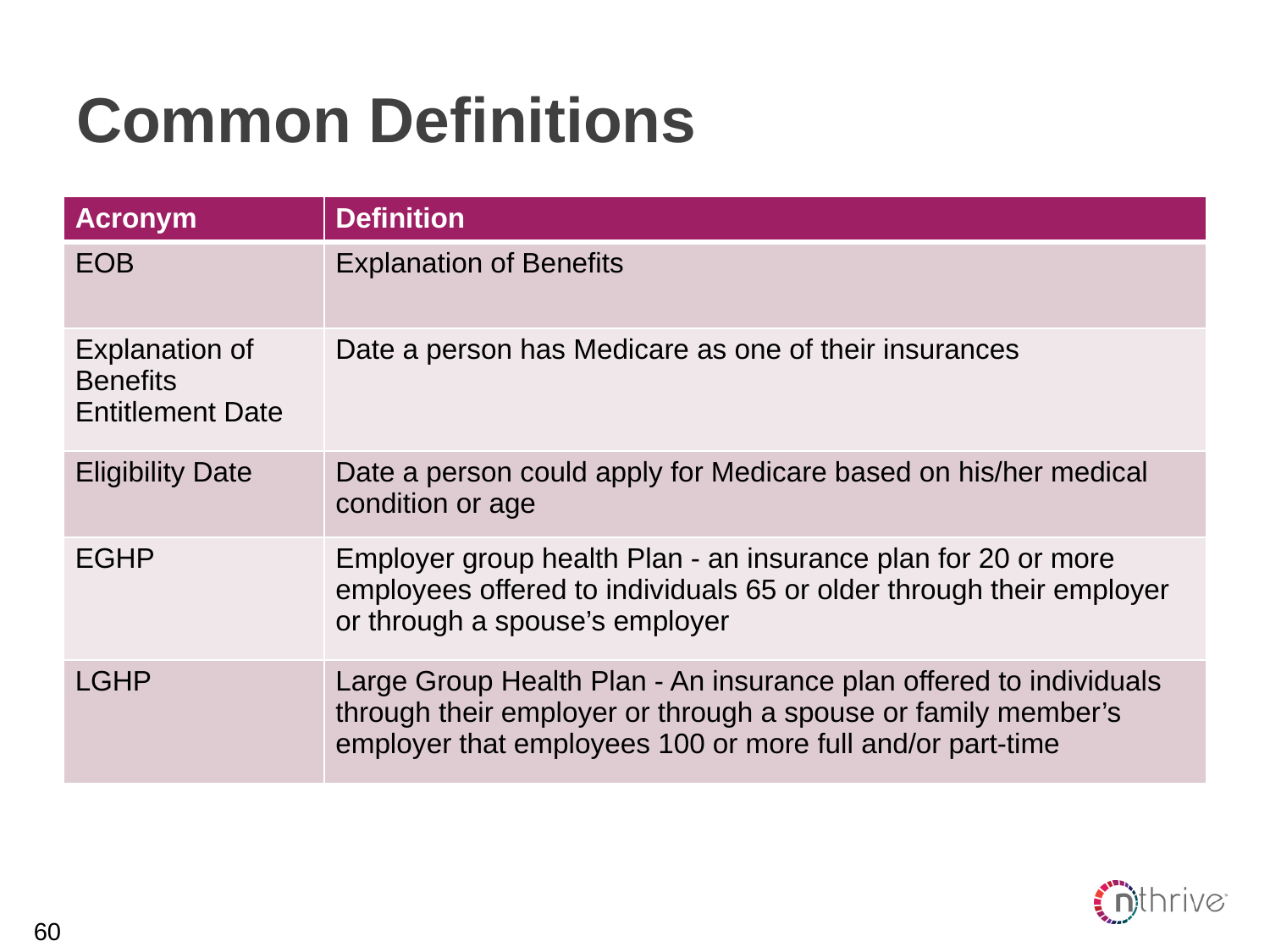

# Common Definitions
| Acronym | Definition |
| --- | --- |
| EOB | Explanation of Benefits |
| Explanation of Benefits Entitlement Date | Date a person has Medicare as one of their insurances |
| Eligibility Date | Date a person could apply for Medicare based on his/her medical condition or age |
| EGHP | Employer group health Plan - an insurance plan for 20 or more employees offered to individuals 65 or older through their employer or through a spouse’s employer |
| LGHP | Large Group Health Plan - An insurance plan offered to individuals through their employer or through a spouse or family member’s employer that employees 100 or more full and/or part-time |